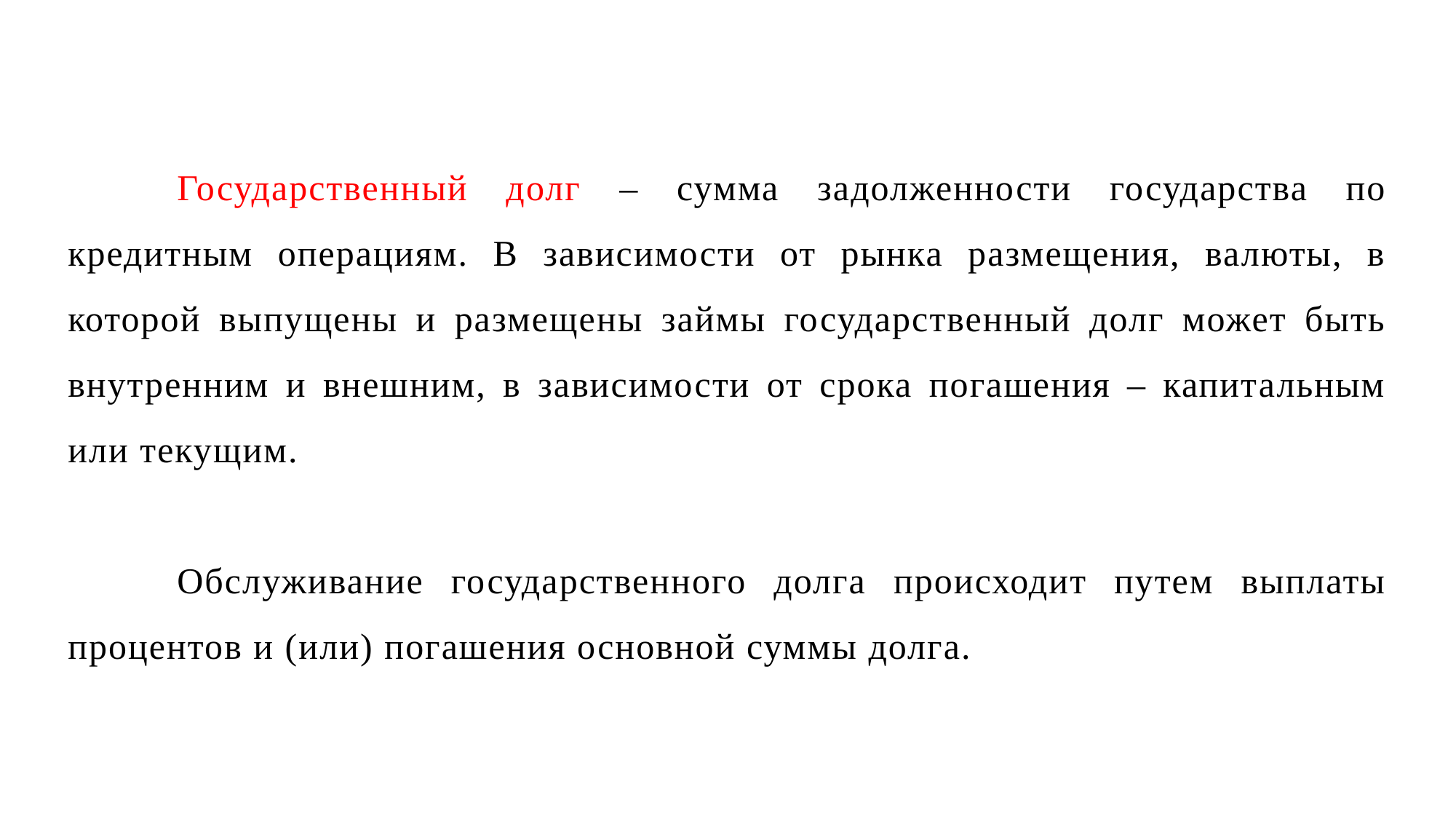

Государственный долг – сумма задолженности государства по кредитным операциям. В зависимости от рынка размещения, валюты, в которой выпущены и размещены займы государственный долг может быть внутренним и внешним, в зависимости от срока погашения – капитальным или текущим.

	Обслуживание государственного долга происходит путем выплаты процентов и (или) погашения основной суммы долга.